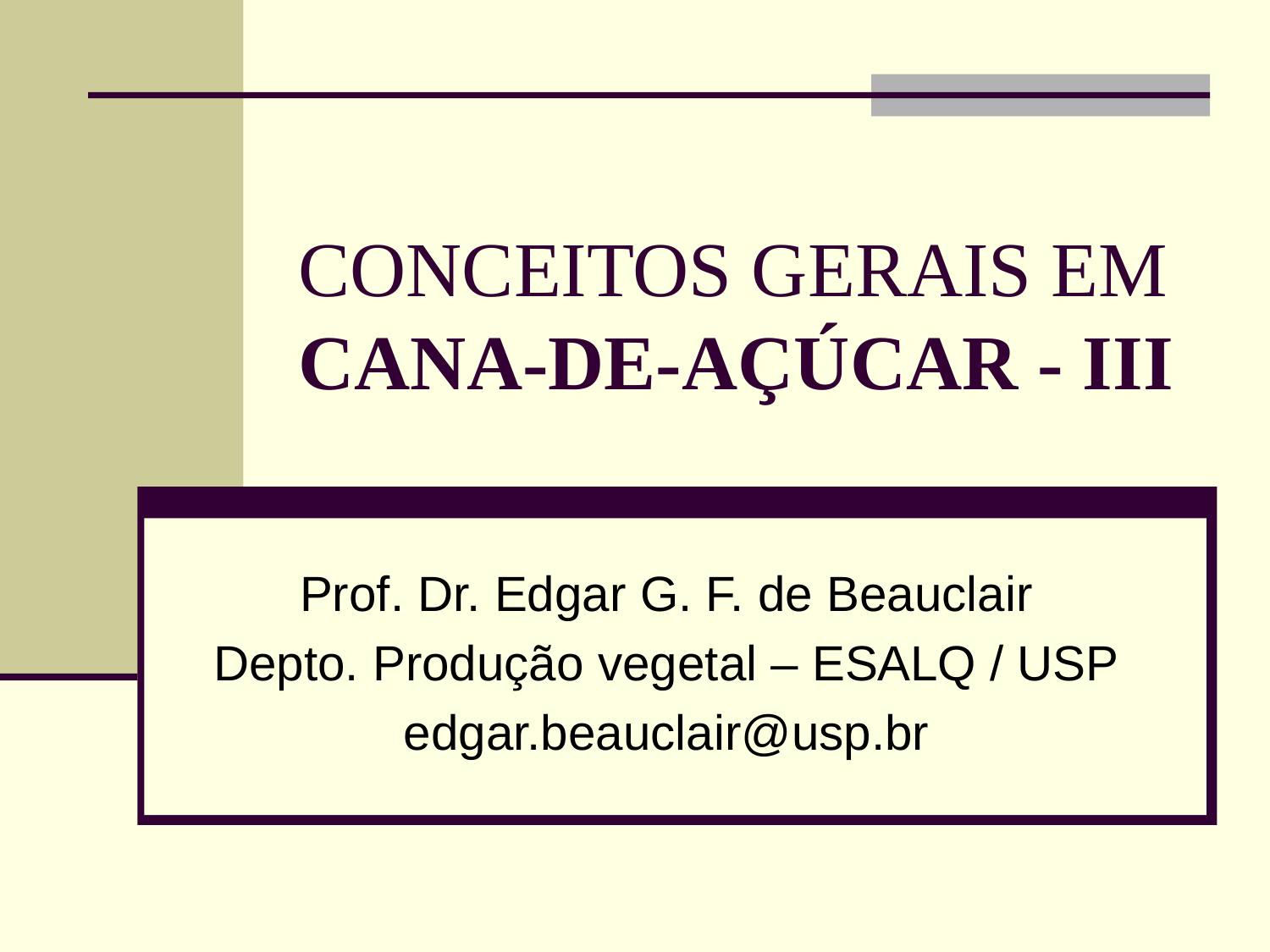

# CONCEITOS GERAIS EM CANA-DE-AÇÚCAR - III
Prof. Dr. Edgar G. F. de Beauclair
Depto. Produção vegetal – ESALQ / USP
edgar.beauclair@usp.br